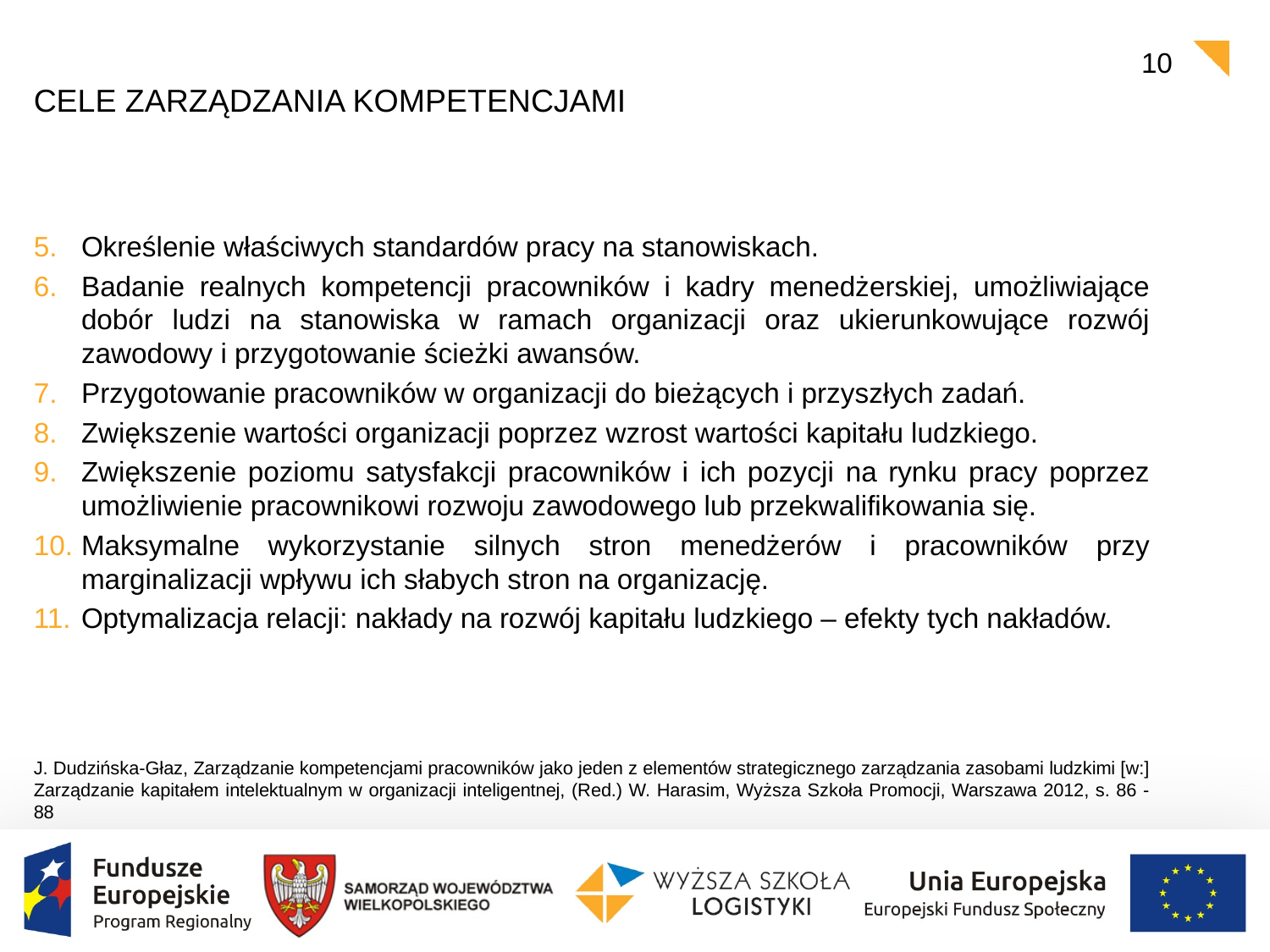

10
# Cele zarządzania kompetencjami
Określenie właściwych standardów pracy na stanowiskach.
Badanie realnych kompetencji pracowników i kadry menedżerskiej, umożliwiające dobór ludzi na stanowiska w ramach organizacji oraz ukierunkowujące rozwój zawodowy i przygotowanie ścieżki awansów.
Przygotowanie pracowników w organizacji do bieżących i przyszłych zadań.
Zwiększenie wartości organizacji poprzez wzrost wartości kapitału ludzkiego.
Zwiększenie poziomu satysfakcji pracowników i ich pozycji na rynku pracy poprzez umożliwienie pracownikowi rozwoju zawodowego lub przekwalifikowania się.
Maksymalne wykorzystanie silnych stron menedżerów i pracowników przy marginalizacji wpływu ich słabych stron na organizację.
Optymalizacja relacji: nakłady na rozwój kapitału ludzkiego – efekty tych nakładów.

J. Dudzińska-Głaz, Zarządzanie kompetencjami pracowników jako jeden z elementów strategicznego zarządzania zasobami ludzkimi [w:] Zarządzanie kapitałem intelektualnym w organizacji inteligentnej, (Red.) W. Harasim, Wyższa Szkoła Promocji, Warszawa 2012, s. 86 - 88